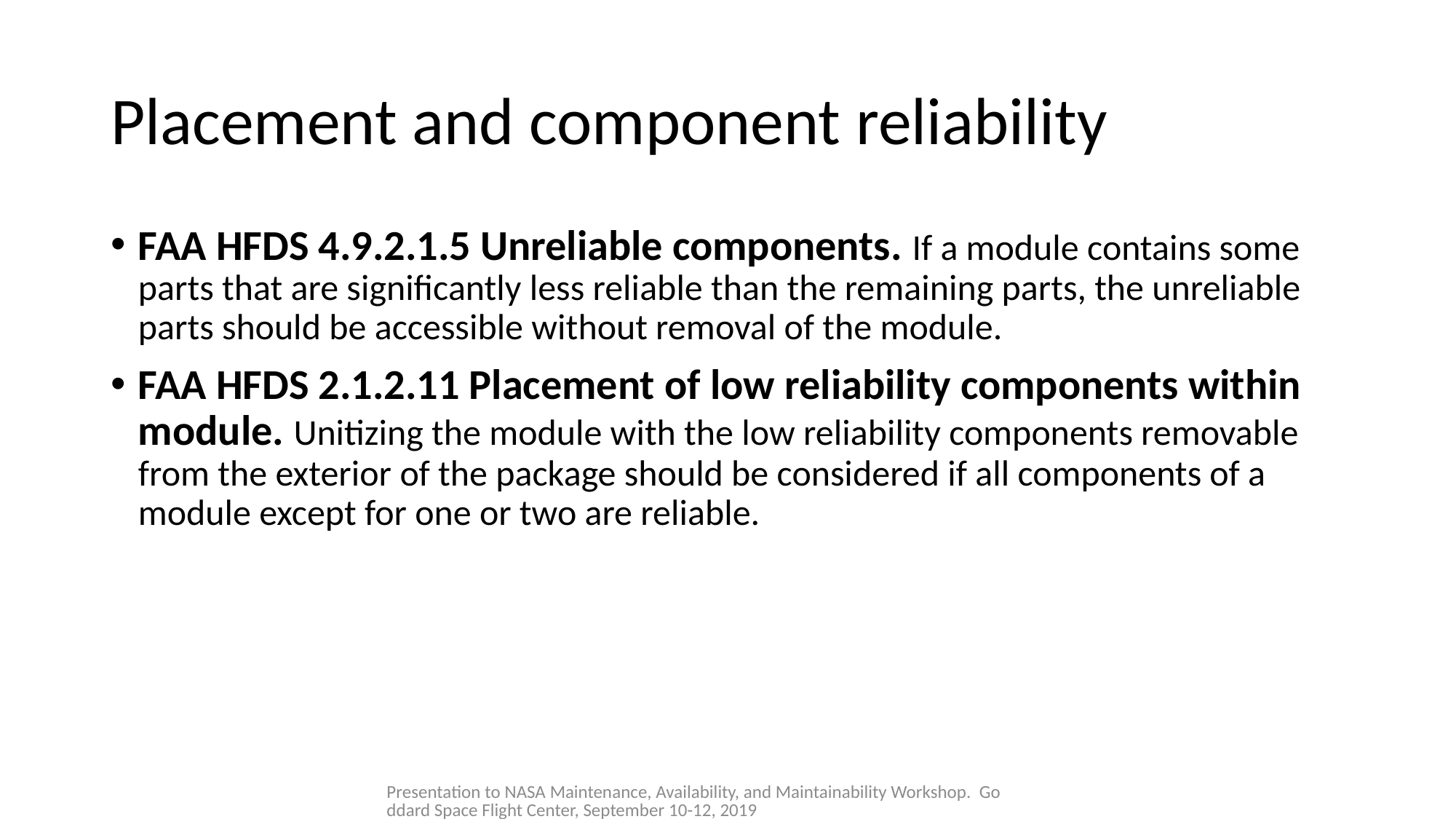

# Placement and component reliability
FAA HFDS 4.9.2.1.5 Unreliable components. If a module contains some parts that are significantly less reliable than the remaining parts, the unreliable parts should be accessible without removal of the module.
FAA HFDS 2.1.2.11 Placement of low reliability components within module. Unitizing the module with the low reliability components removable from the exterior of the package should be considered if all components of a module except for one or two are reliable.

Presentation to NASA Maintenance, Availability, and Maintainability Workshop.  Goddard Space Flight Center, September 10-12, 2019